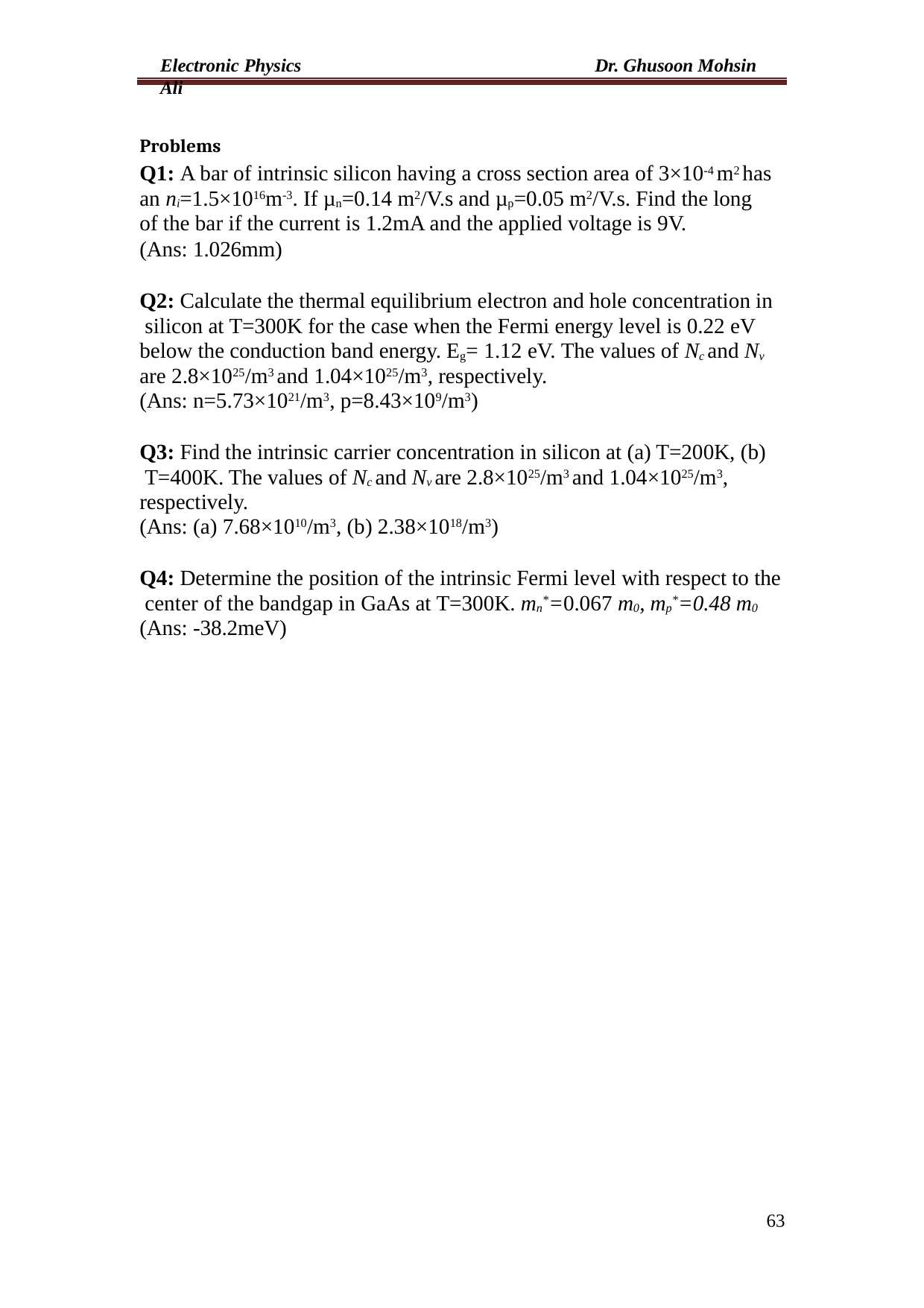

Electronic Physics	Dr. Ghusoon Mohsin Ali

Problems
Q1: A bar of intrinsic silicon having a cross section area of 3×10-4 m2 has  an ni=1.5×1016m-3. If µn=0.14 m2/V.s and µp=0.05 m2/V.s. Find the long  of the bar if the current is 1.2mA and the applied voltage is 9V.
(Ans: 1.026mm)

Q2: Calculate the thermal equilibrium electron and hole concentration in  silicon at T=300K for the case when the Fermi energy level is 0.22 eV  below the conduction band energy. Eg= 1.12 eV. The values of Nc and Nv  are 2.8×1025/m3 and 1.04×1025/m3, respectively.
(Ans: n=5.73×1021/m3, p=8.43×109/m3)

Q3: Find the intrinsic carrier concentration in silicon at (a) T=200K, (b)  T=400K. The values of Nc and Nv are 2.8×1025/m3 and 1.04×1025/m3,  respectively.
(Ans: (a) 7.68×1010/m3, (b) 2.38×1018/m3)

Q4: Determine the position of the intrinsic Fermi level with respect to the  center of the bandgap in GaAs at T=300K. mn*=0.067 m0, mp*=0.48 m0  (Ans: -38.2meV)

63